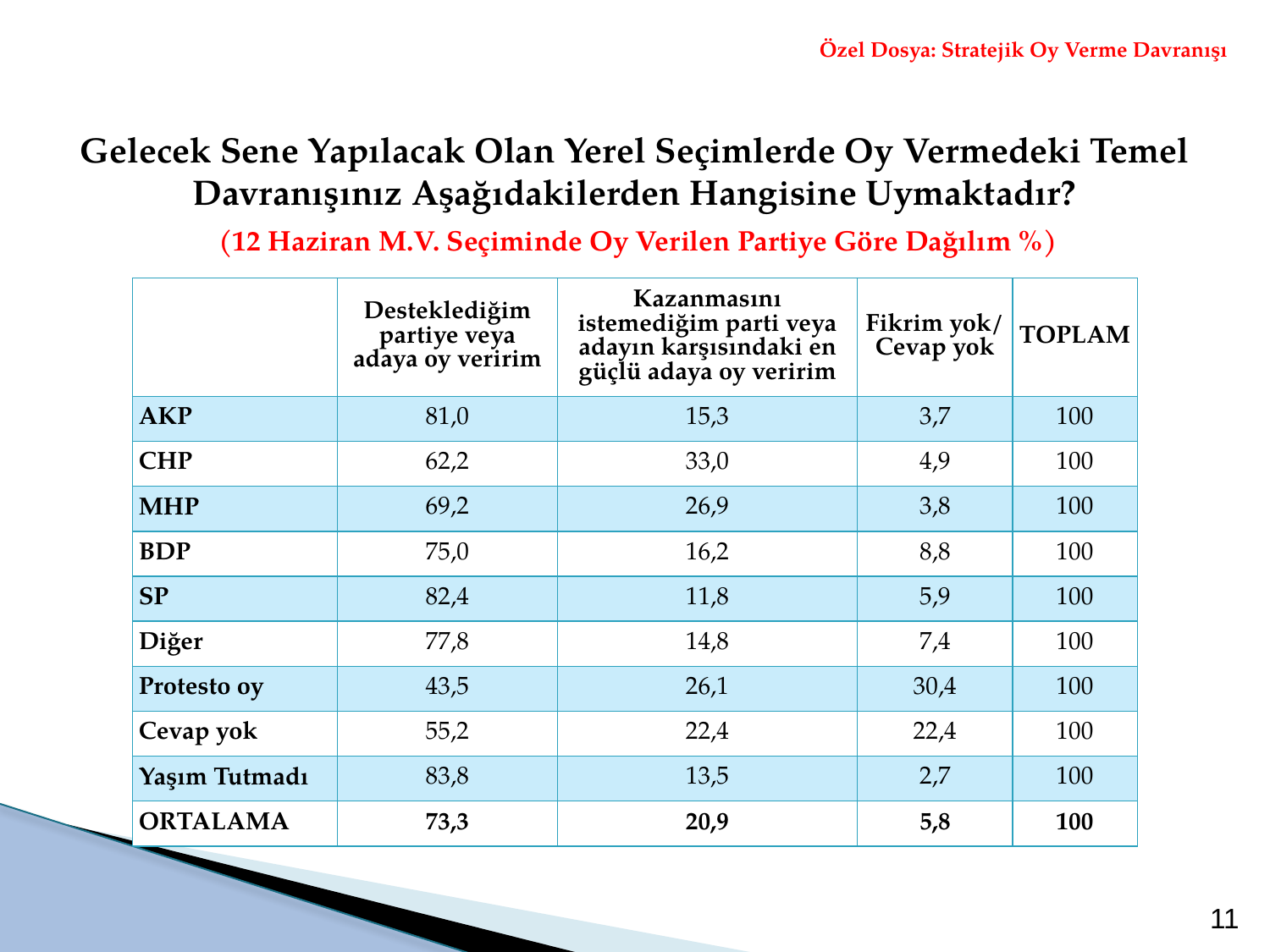

Özel Dosya: Stratejik Oy Verme Davranışı
Gelecek Sene Yapılacak Olan Yerel Seçimlerde Oy Vermedeki Temel Davranışınız Aşağıdakilerden Hangisine Uymaktadır?
 (12 Haziran M.V. Seçiminde Oy Verilen Partiye Göre Dağılım %)
|  | Desteklediğim partiye veya adaya oy veririm | Kazanmasını istemediğim parti veya adayın karşısındaki en güçlü adaya oy veririm | Fikrim yok/ Cevap yok | TOPLAM |
| --- | --- | --- | --- | --- |
| AKP | 81,0 | 15,3 | 3,7 | 100 |
| CHP | 62,2 | 33,0 | 4,9 | 100 |
| MHP | 69,2 | 26,9 | 3,8 | 100 |
| BDP | 75,0 | 16,2 | 8,8 | 100 |
| SP | 82,4 | 11,8 | 5,9 | 100 |
| Diğer | 77,8 | 14,8 | 7,4 | 100 |
| Protesto oy | 43,5 | 26,1 | 30,4 | 100 |
| Cevap yok | 55,2 | 22,4 | 22,4 | 100 |
| Yaşım Tutmadı | 83,8 | 13,5 | 2,7 | 100 |
| ORTALAMA | 73,3 | 20,9 | 5,8 | 100 |
11